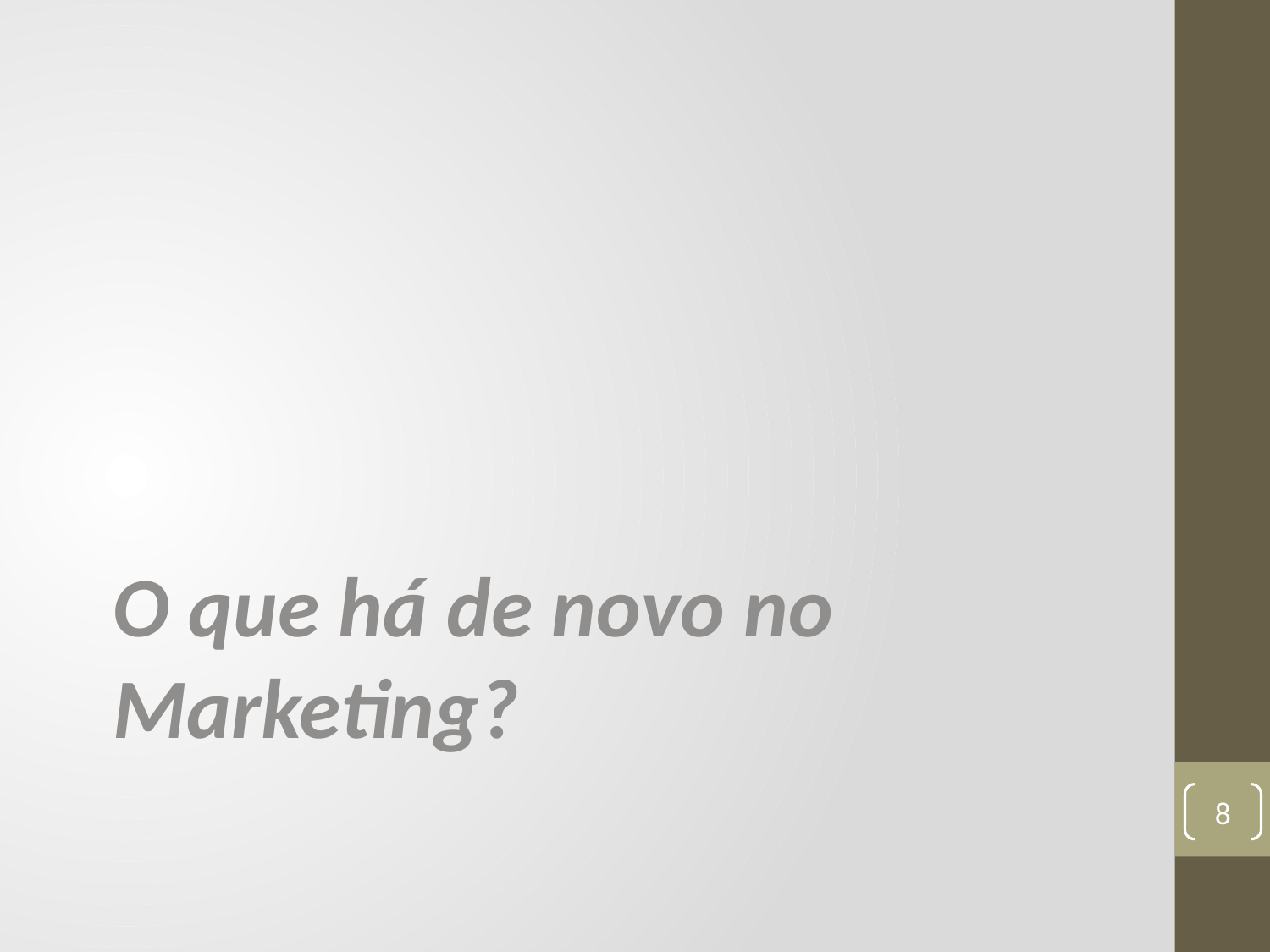

O que há de novo no Marketing?
8